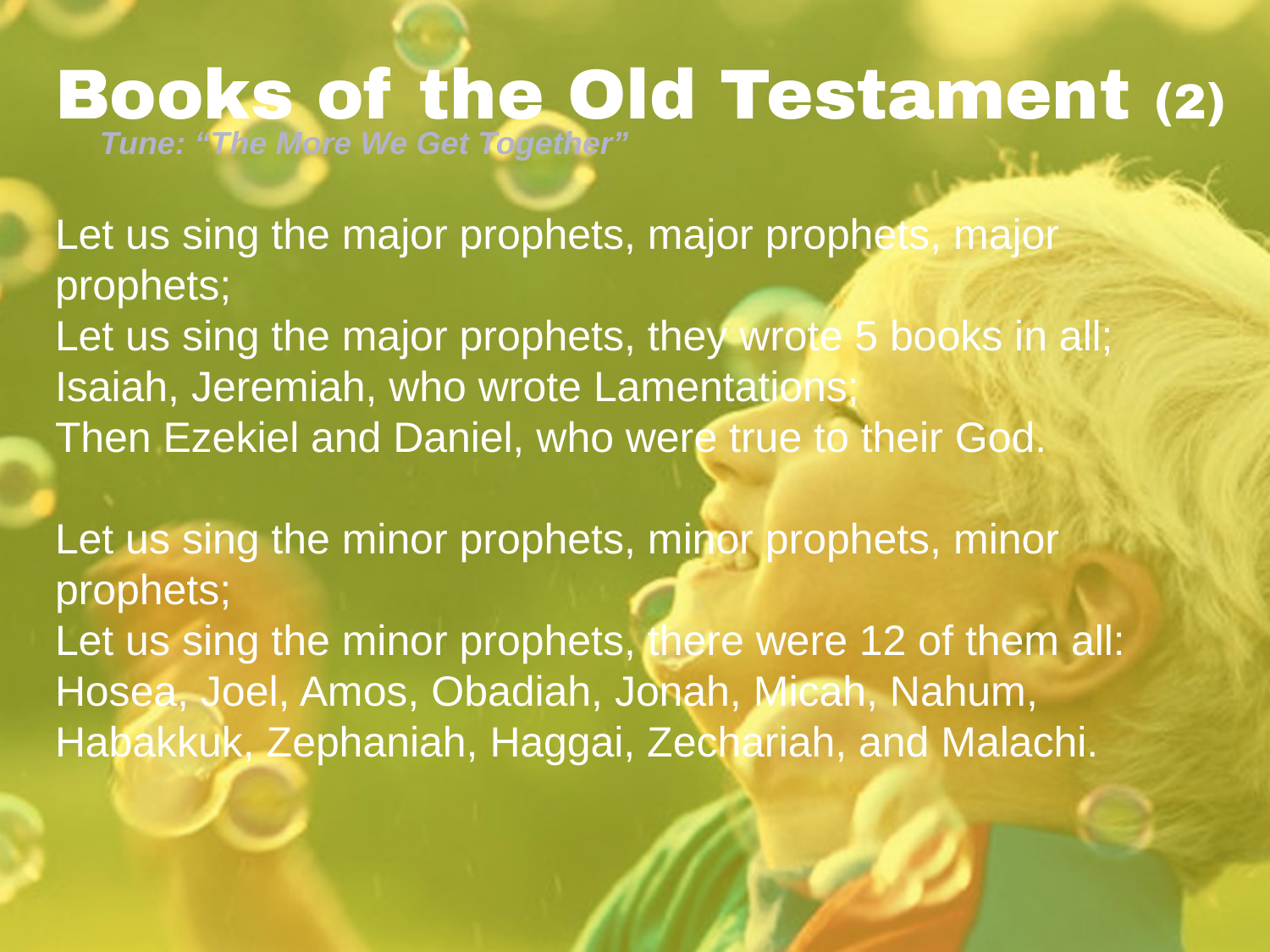

# Books of the Old Testament (2)
Tune: “The More We Get Together”
Let us sing the major prophets, major prophets, major prophets;
Let us sing the major prophets, they wrote 5 books in all;
Isaiah, Jeremiah, who wrote Lamentations;
Then Ezekiel and Daniel, who were true to their God.

Let us sing the minor prophets, minor prophets, minor prophets;
Let us sing the minor prophets, there were 12 of them all:
Hosea, Joel, Amos, Obadiah, Jonah, Micah, Nahum, Habakkuk, Zephaniah, Haggai, Zechariah, and Malachi.